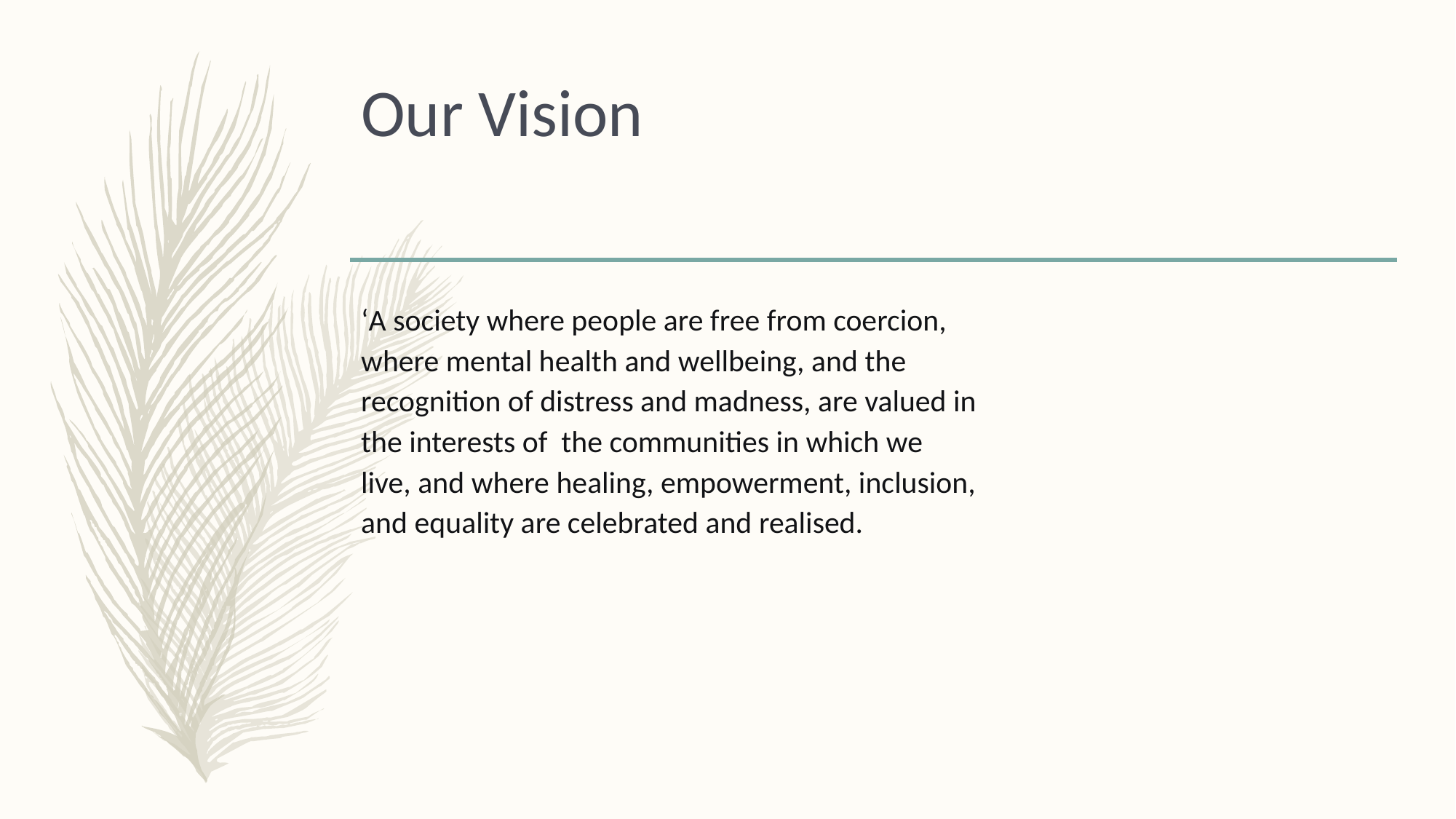

# Our Vision
‘A society where people are free from coercion, where mental health and wellbeing, and the recognition of distress and madness, are valued in the interests of  the communities in which we live, and where healing, empowerment, inclusion, and equality are celebrated and realised.